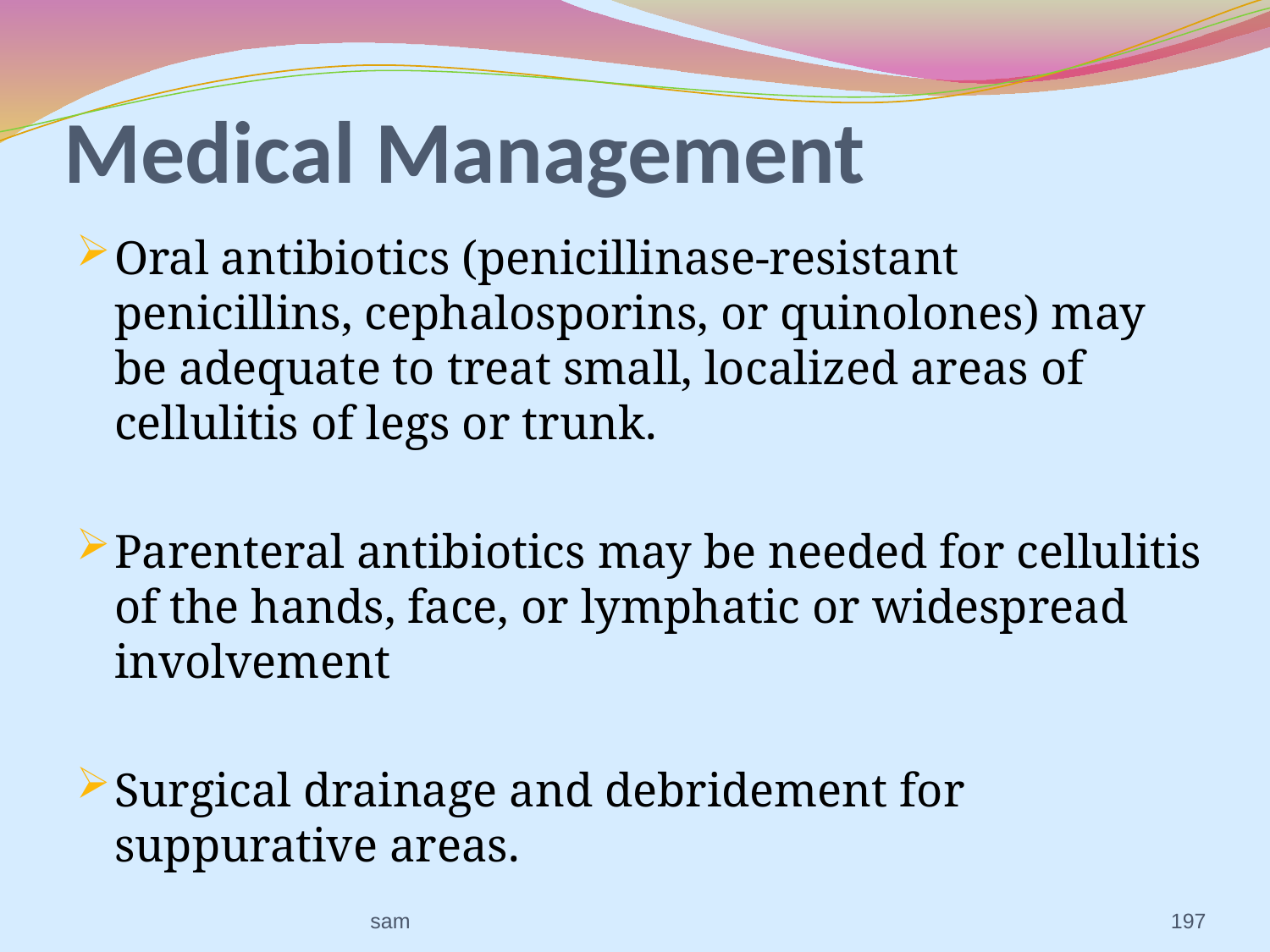

# Medical Management
Oral antibiotics (penicillinase-resistant penicillins, cephalosporins, or quinolones) may be adequate to treat small, localized areas of cellulitis of legs or trunk.

Parenteral antibiotics may be needed for cellulitis of the hands, face, or lymphatic or widespread involvement

Surgical drainage and debridement for suppurative areas.

sam
197